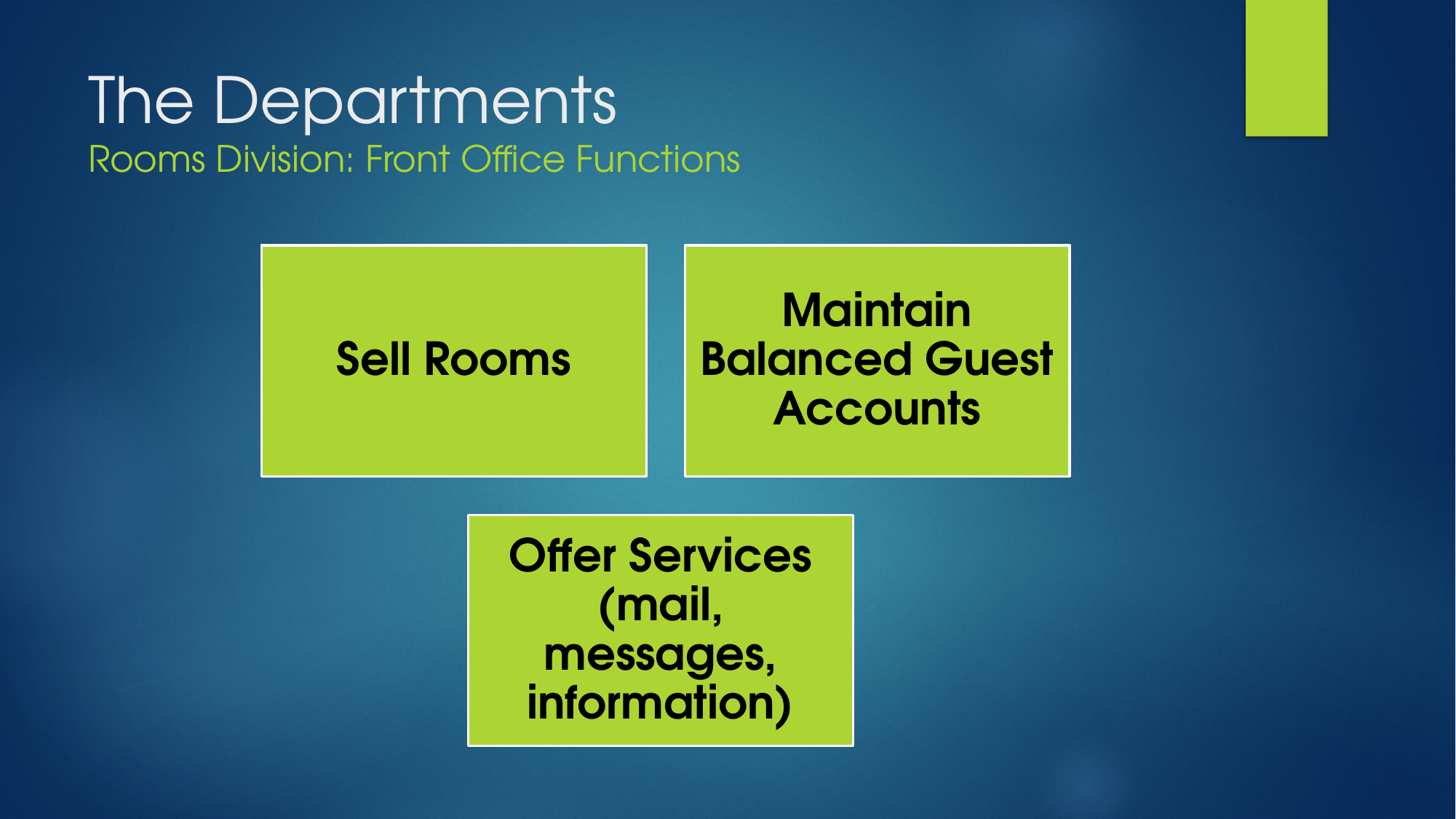

# The Departments Rooms Division: Front Office Functions
Sell Rooms
Maintain Balanced Guest Accounts
Offer Services (mail, messages, information)